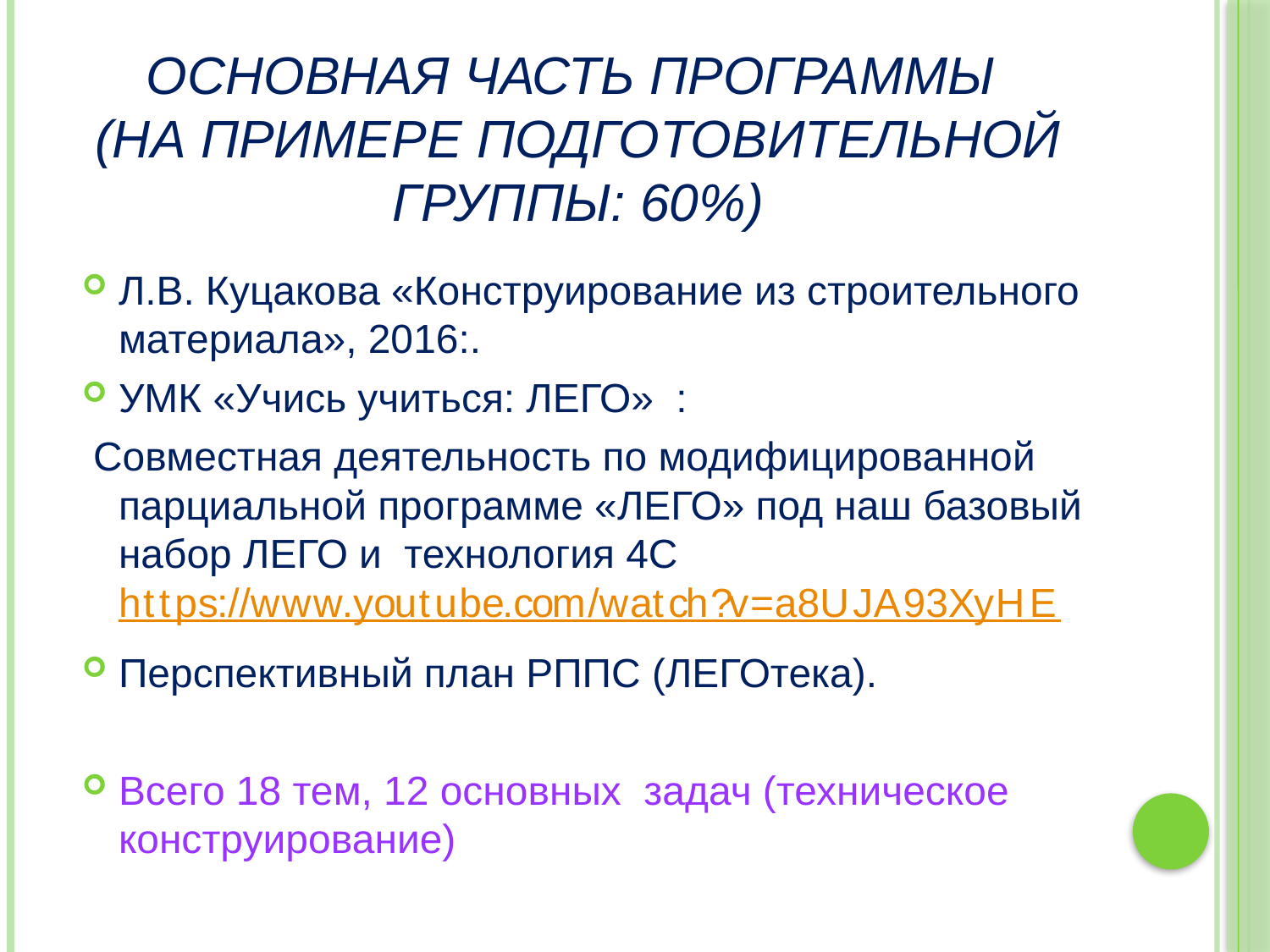

# Основная часть программы (на примере подготовительной группы: 60%)
Л.В. Куцакова «Конструирование из строительного материала», 2016:.
УМК «Учись учиться: ЛЕГО»  :
 Совместная деятельность по модифицированной парциальной программе «ЛЕГО» под наш базовый набор ЛЕГО и  технология 4С  https://www.youtube.com/watch?v=a8UJA93XyHE
Перспективный план РППС (ЛЕГОтека).

Всего 18 тем, 12 основных  задач (техническое конструирование)